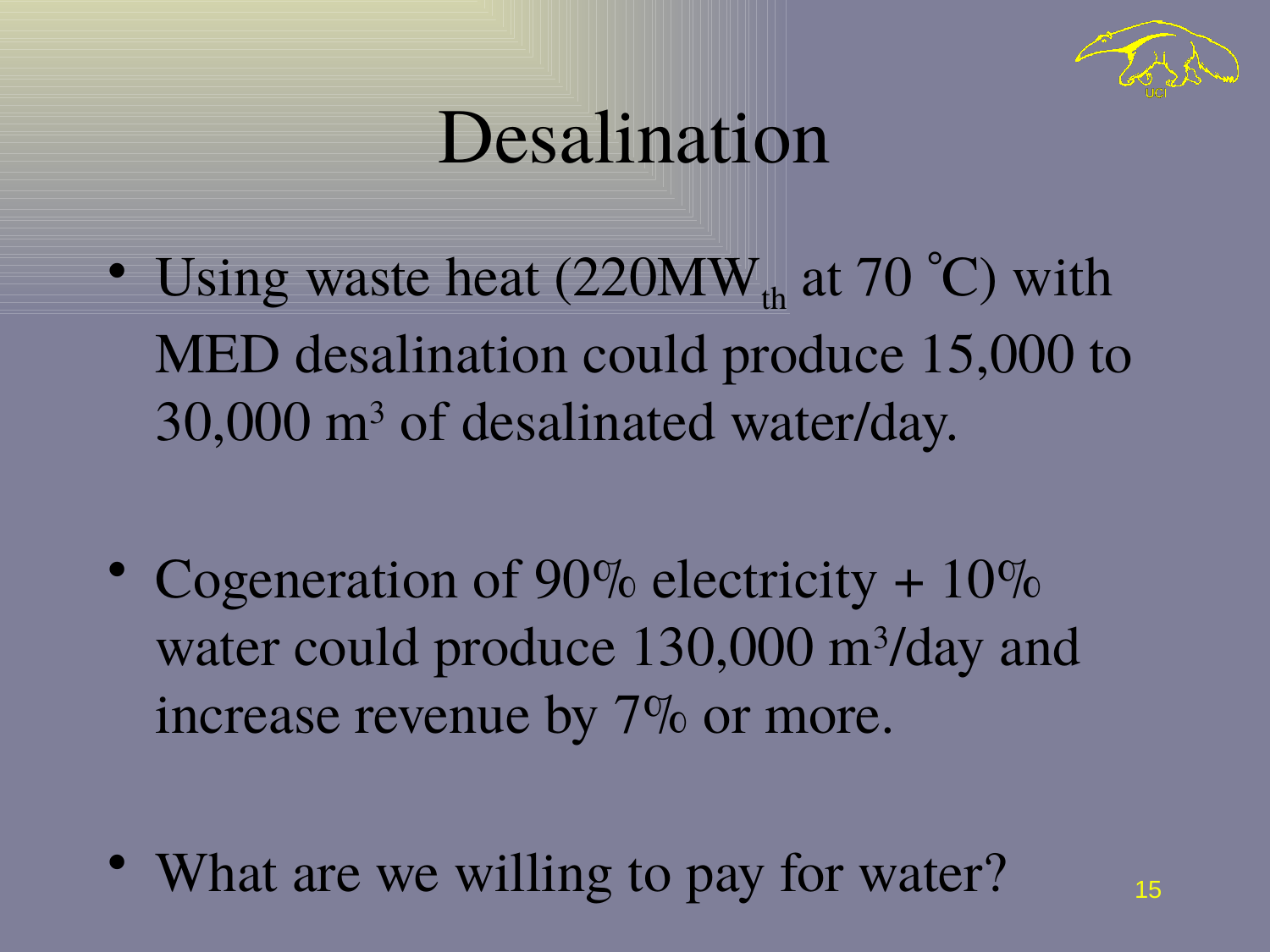

# Desalination
Using waste heat (220MWth at 70 °C) with MED desalination could produce 15,000 to 30,000 m3 of desalinated water/day.

Cogeneration of 90% electricity + 10% water could produce 130,000 m3/day and increase revenue by 7% or more.

What are we willing to pay for water?
15